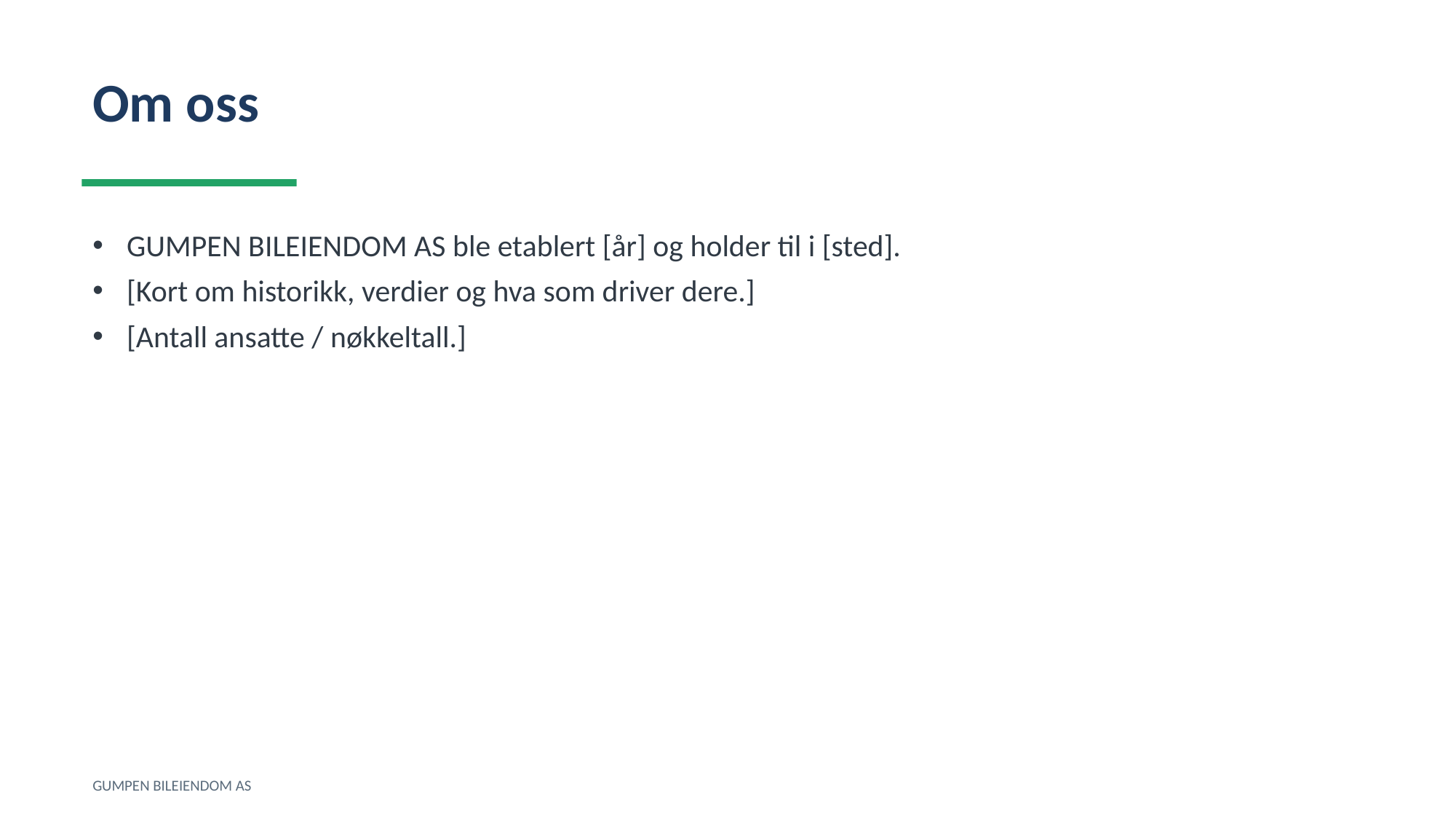

Om oss

GUMPEN BILEIENDOM AS ble etablert [år] og holder til i [sted].
[Kort om historikk, verdier og hva som driver dere.]
[Antall ansatte / nøkkeltall.]
GUMPEN BILEIENDOM AS